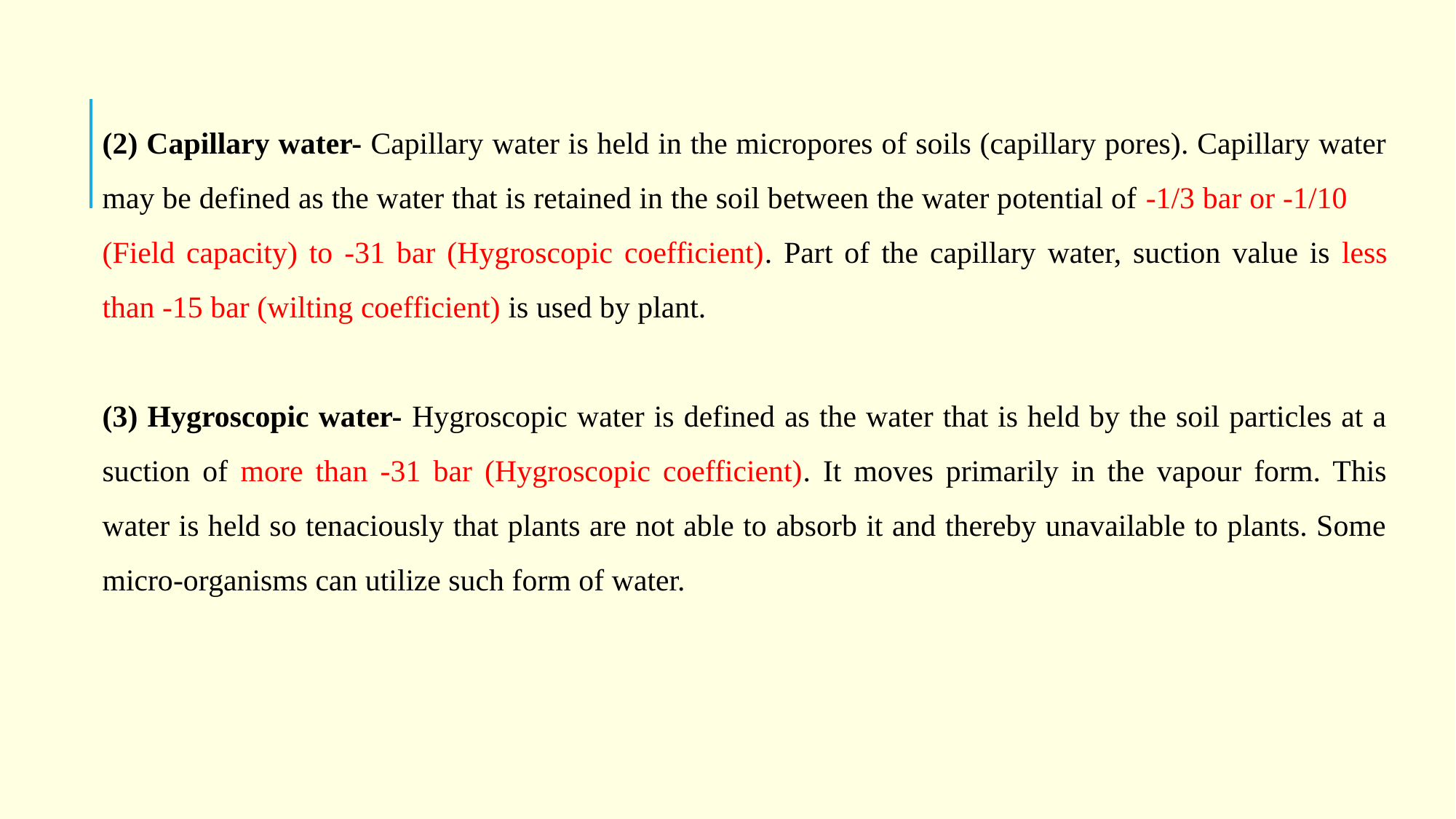

(2) Capillary water- Capillary water is held in the micropores of soils (capillary pores). Capillary water may be defined as the water that is retained in the soil between the water potential of -1/3 bar or -1/10      (Field capacity) to -31 bar (Hygroscopic coefficient). Part of the capillary water, suction value is less than -15 bar (wilting coefficient) is used by plant.

(3) Hygroscopic water- Hygroscopic water is defined as the water that is held by the soil particles at a suction of more than -31 bar (Hygroscopic coefficient). It moves primarily in the vapour form. This water is held so tenaciously that plants are not able to absorb it and thereby unavailable to plants. Some micro-organisms can utilize such form of water.